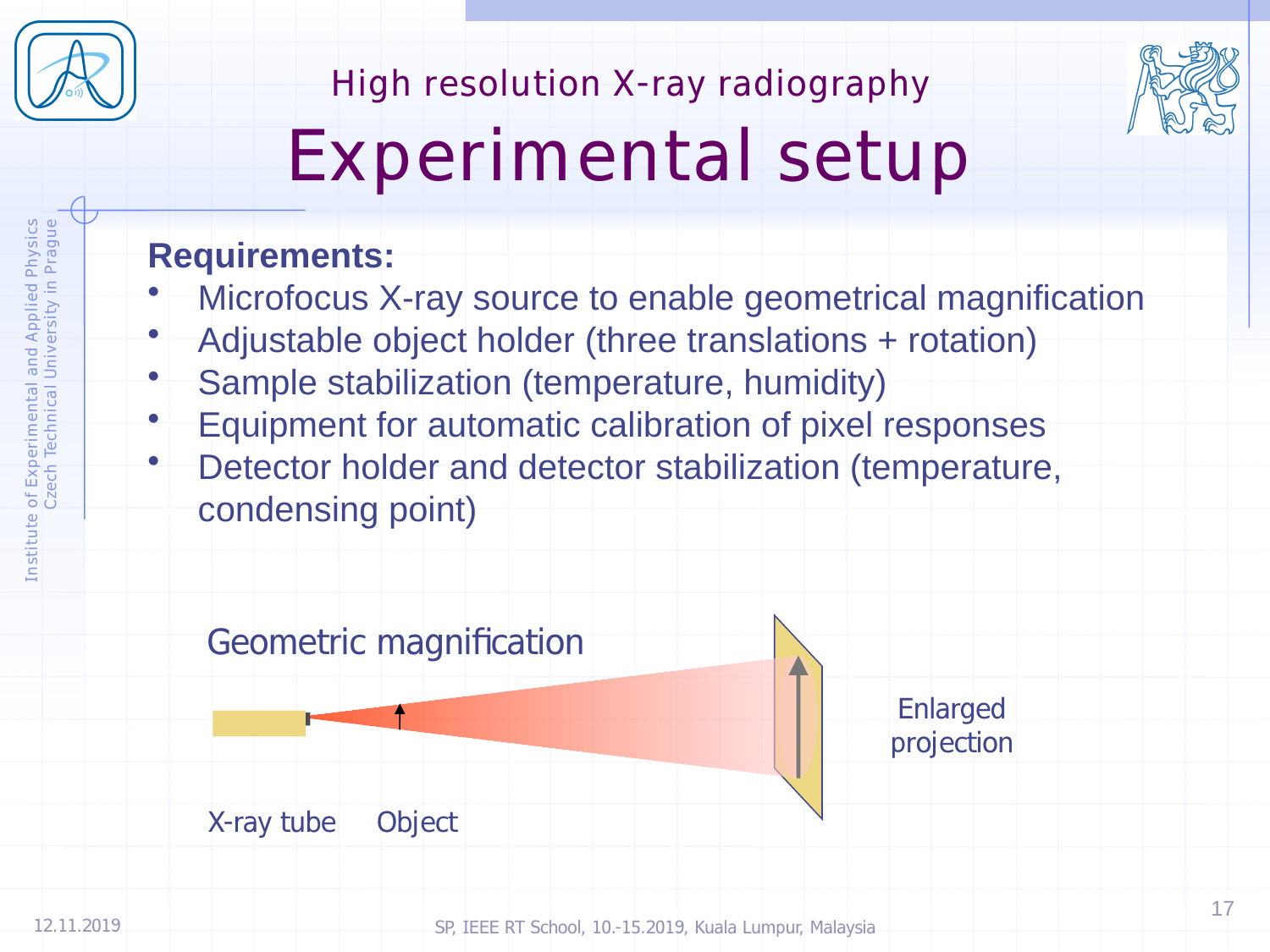

# High resolution X-ray radiography Experimental setup
Requirements:
Microfocus X-ray source to enable geometrical magnification
Adjustable object holder (three translations + rotation)
Sample stabilization (temperature, humidity)
Equipment for automatic calibration of pixel responses
Detector holder and detector stabilization (temperature, condensing point)

Geometric magnification

Enlarged projection

X-ray tube
Object
17
12.11.2019
SP, IEEE RT School, 10.-15.2019, Kuala Lumpur, Malaysia